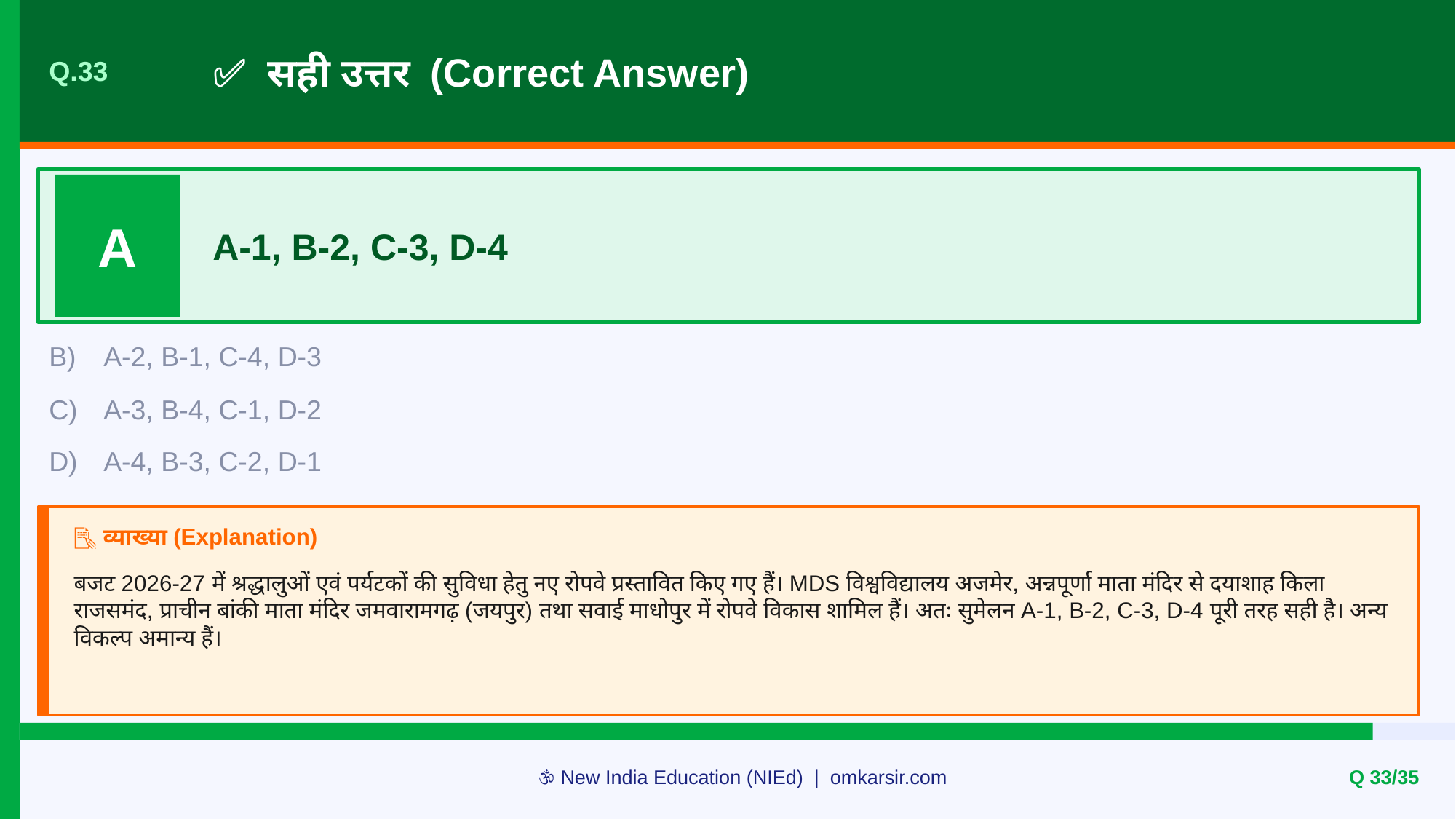

✅  सही उत्तर  (Correct Answer)
Q.33

A
A-1, B-2, C-3, D-4
B)
A-2, B-1, C-4, D-3
C)
A-3, B-4, C-1, D-2
D)
A-4, B-3, C-2, D-1

📝 व्याख्या (Explanation)
बजट 2026-27 में श्रद्धालुओं एवं पर्यटकों की सुविधा हेतु नए रोपवे प्रस्तावित किए गए हैं। MDS विश्वविद्यालय अजमेर, अन्नपूर्णा माता मंदिर से दयाशाह किला राजसमंद, प्राचीन बांकी माता मंदिर जमवारामगढ़ (जयपुर) तथा सवाई माधोपुर में रोपवे विकास शामिल हैं। अतः सुमेलन A-1, B-2, C-3, D-4 पूरी तरह सही है। अन्य विकल्प अमान्य हैं।

🕉️ New India Education (NIEd)  |  omkarsir.com
Q 33/35